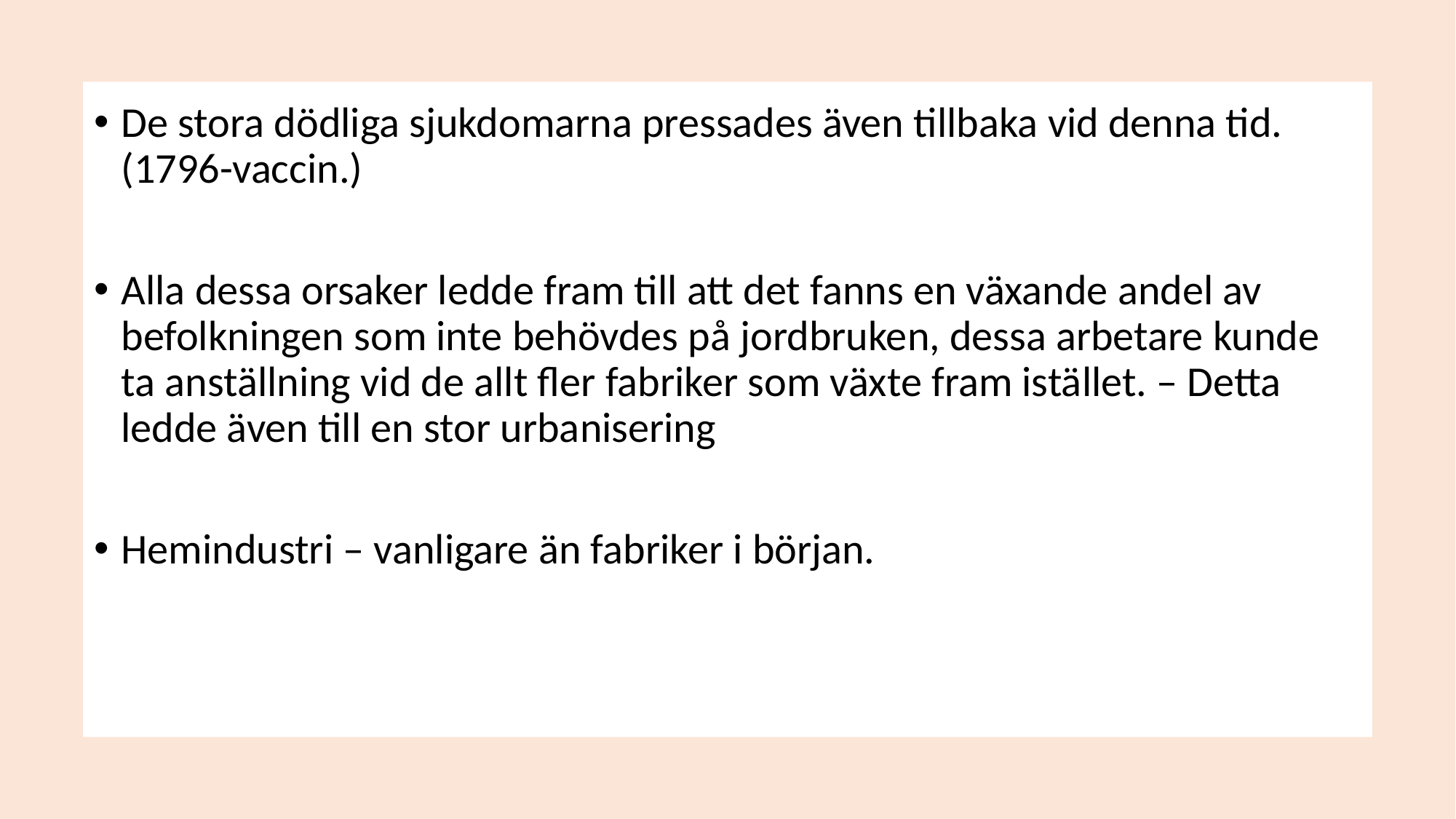

#

De stora dödliga sjukdomarna pressades även tillbaka vid denna tid. (1796-vaccin.)

Alla dessa orsaker ledde fram till att det fanns en växande andel av befolkningen som inte behövdes på jordbruken, dessa arbetare kunde ta anställning vid de allt fler fabriker som växte fram istället. – Detta ledde även till en stor urbanisering

Hemindustri – vanligare än fabriker i början.